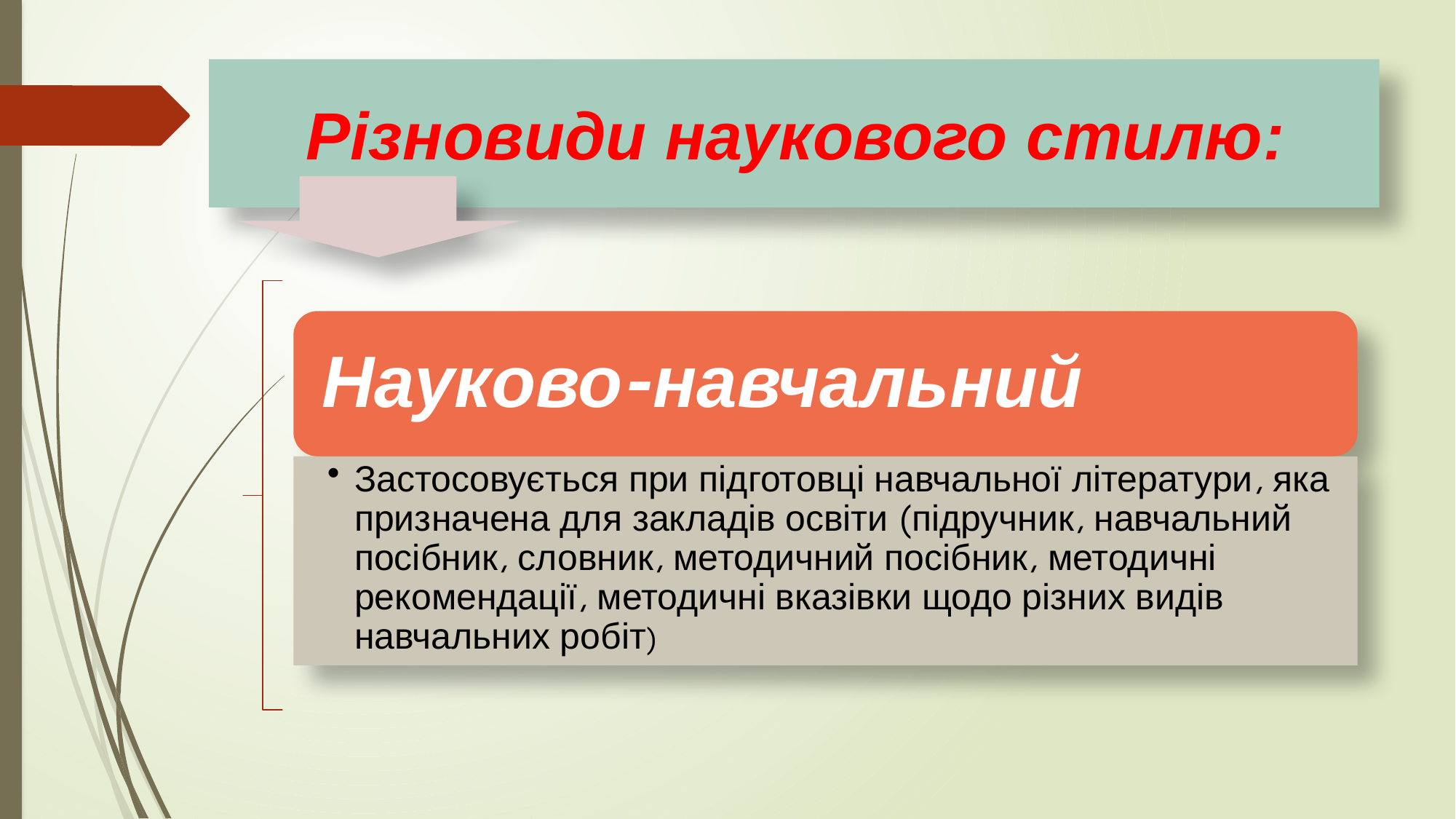

# Різновиди наукового стилю:

Науково-навчальний
Застосовується при підготовці навчальної літератури, яка призначена для закладів освіти (підручник, навчальний посібник, словник, методичний посібник, методичні рекомендації, методичні вказівки щодо різних видів навчальних робіт)